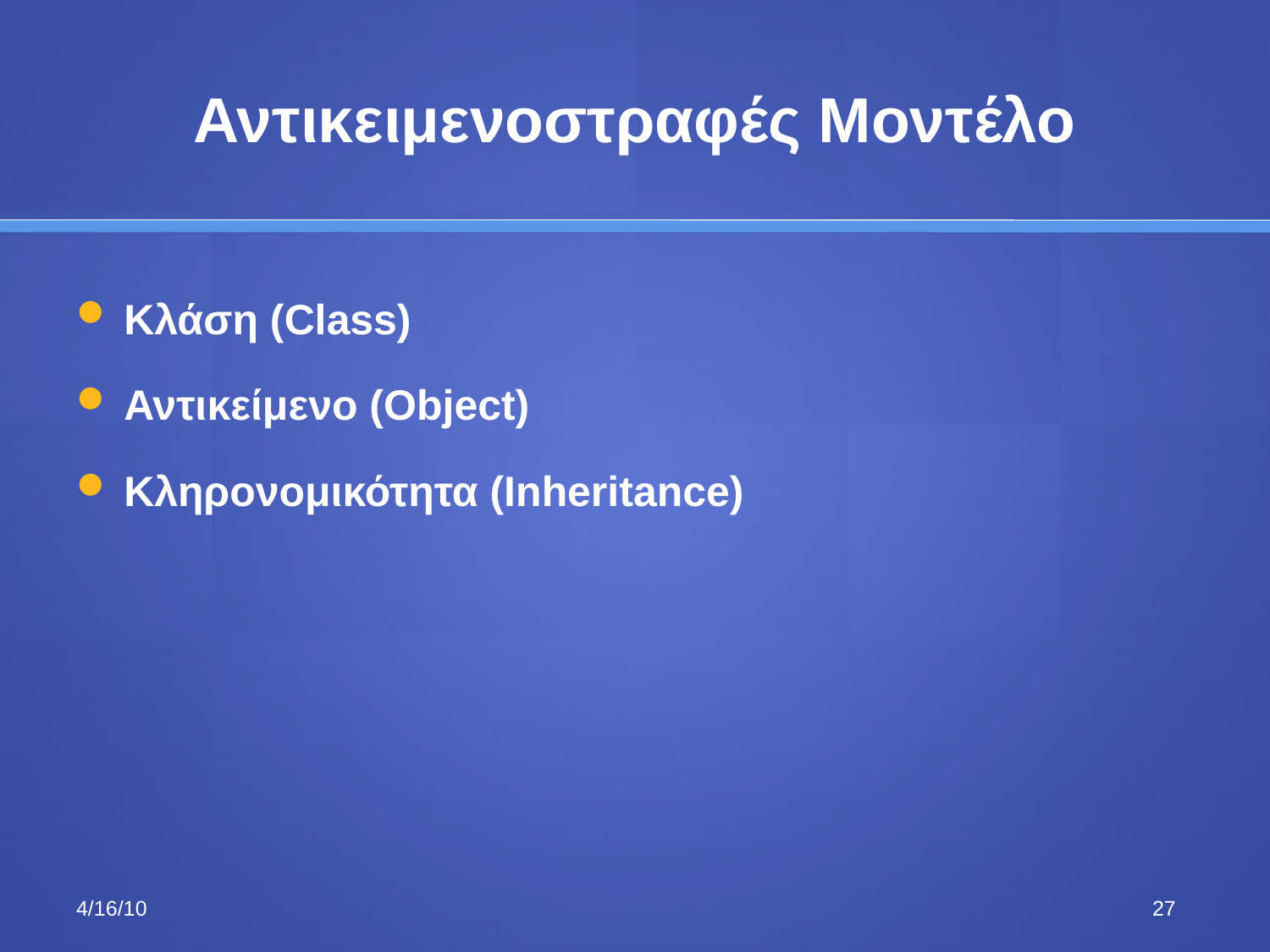

# Αντικειμενοστραφές Μοντέλο
Κλάση (Class)
Αντικείμενο (Object)
Κληρονομικότητα (Inheritance)

4/16/10
27